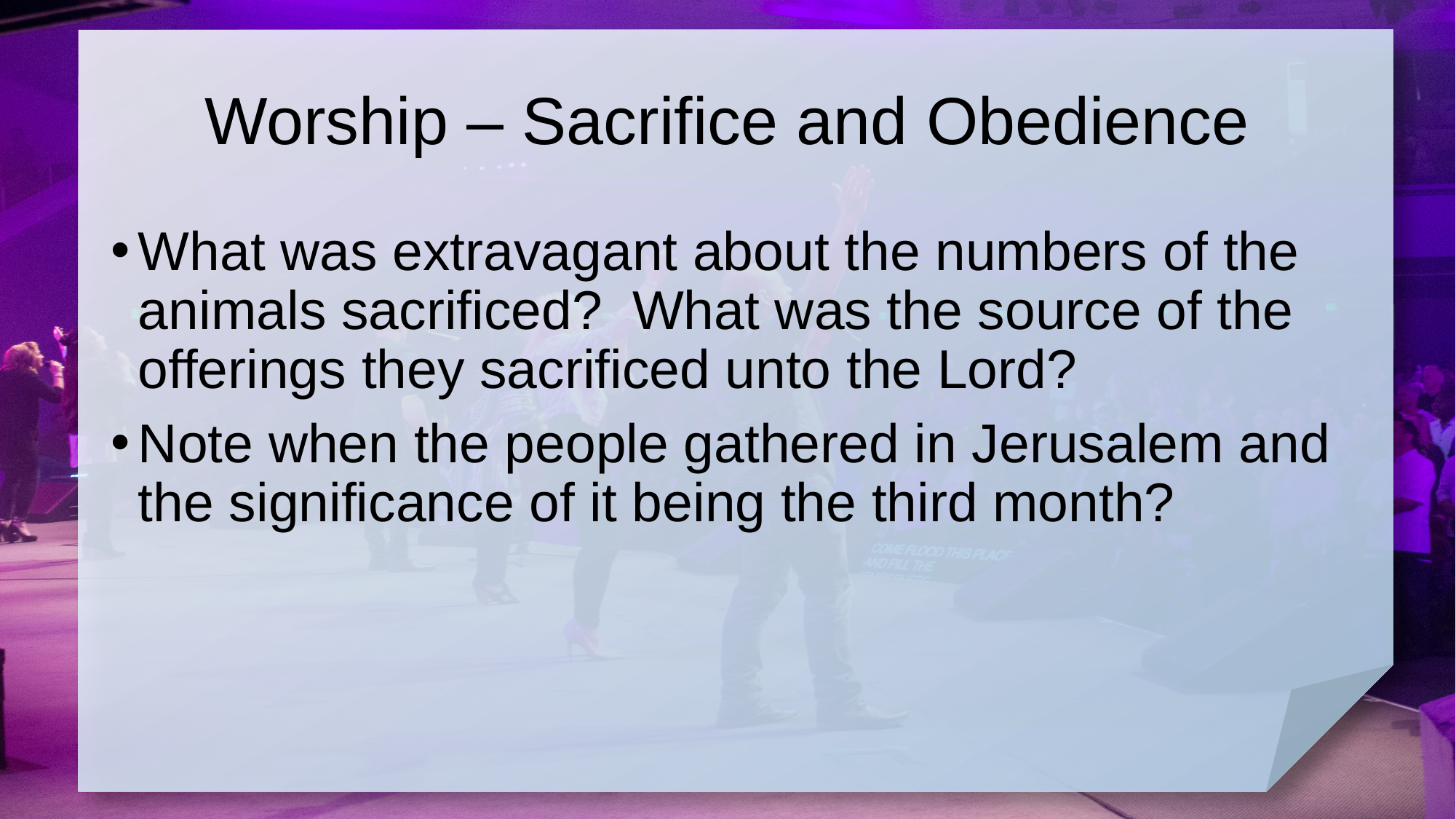

# Worship – Sacrifice and Obedience
What was extravagant about the numbers of the animals sacrificed?  What was the source of the offerings they sacrificed unto the Lord?
Note when the people gathered in Jerusalem and the significance of it being the third month?